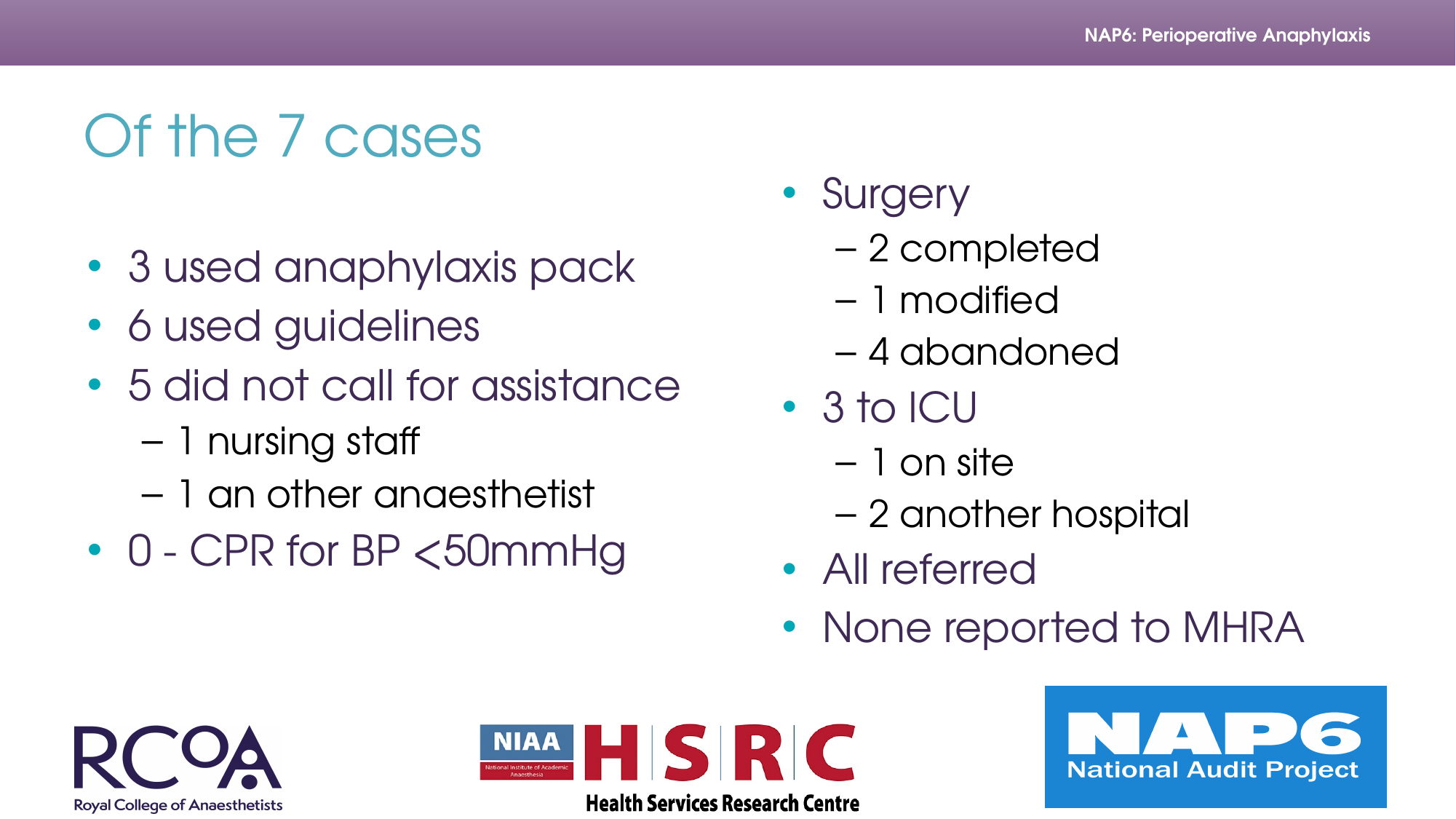

# Of the 7 cases
Surgery
2 completed
1 modified
4 abandoned
3 to ICU
1 on site
2 another hospital
All referred
None reported to MHRA

3 used anaphylaxis pack
6 used guidelines
5 did not call for assistance
1 nursing staff
1 an other anaesthetist
0 - CPR for BP <50mmHg